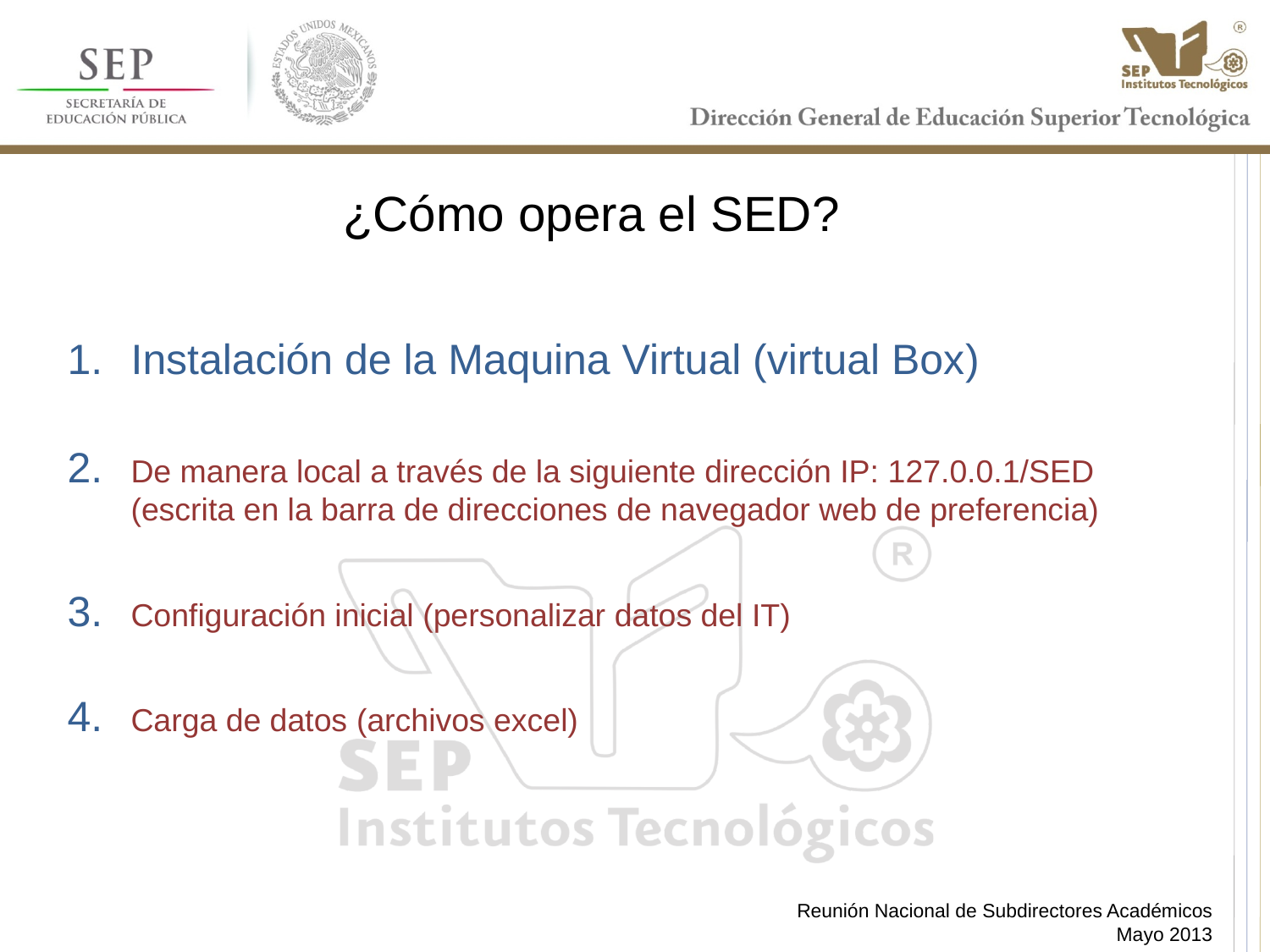

# ¿Cómo opera el SED?
Instalación de la Maquina Virtual (virtual Box)

De manera local a través de la siguiente dirección IP: 127.0.0.1/SED (escrita en la barra de direcciones de navegador web de preferencia)

Configuración inicial (personalizar datos del IT)

Carga de datos (archivos excel)
Reunión Nacional de Subdirectores Académicos
Mayo 2013